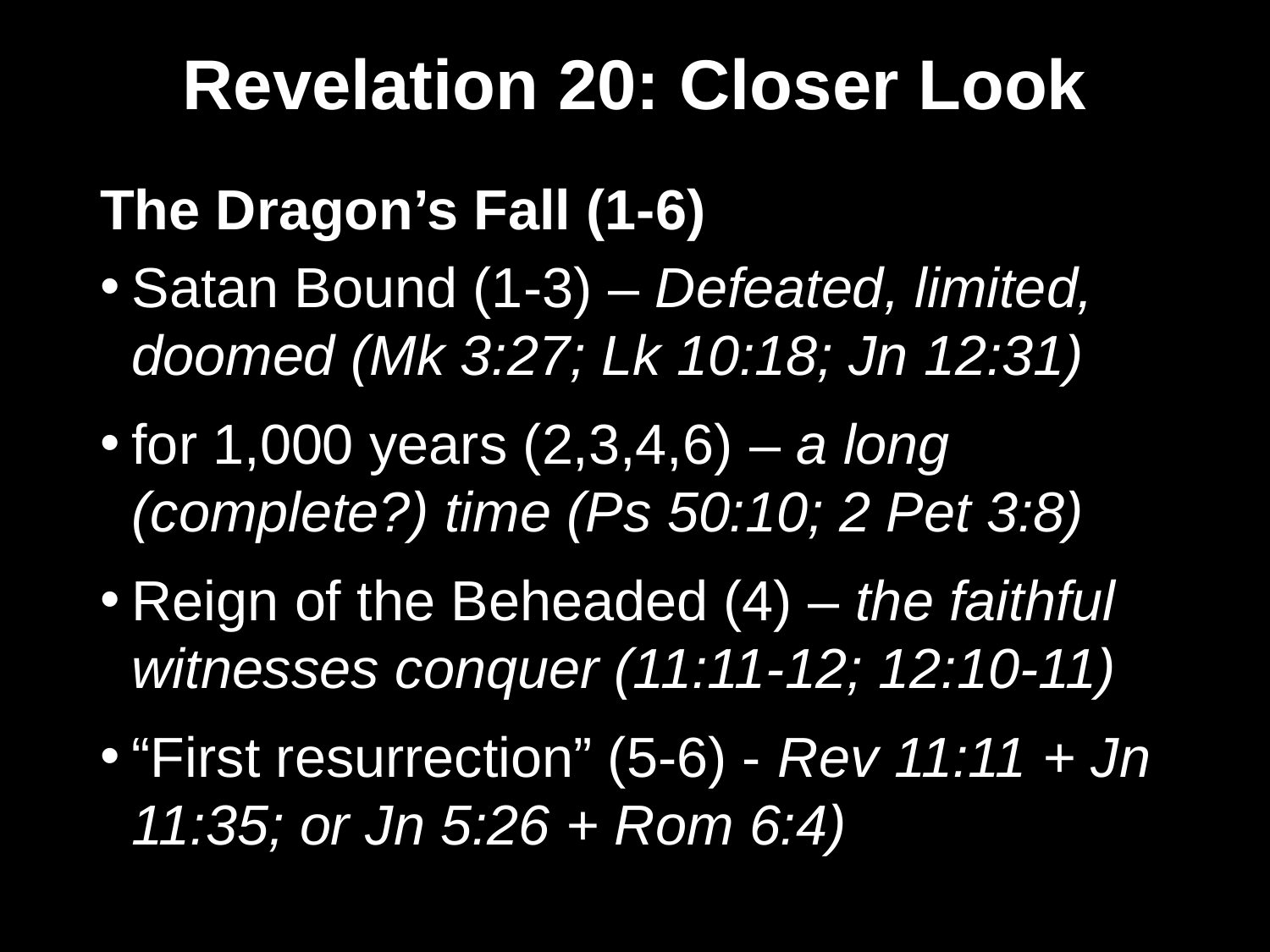

# Revelation 20: Closer Look
The Dragon’s Fall (1-6)
Satan Bound (1-3) – Defeated, limited, doomed (Mk 3:27; Lk 10:18; Jn 12:31)
for 1,000 years (2,3,4,6) – a long (complete?) time (Ps 50:10; 2 Pet 3:8)
Reign of the Beheaded (4) – the faithful witnesses conquer (11:11-12; 12:10-11)
“First resurrection” (5-6) - Rev 11:11 + Jn 11:35; or Jn 5:26 + Rom 6:4)